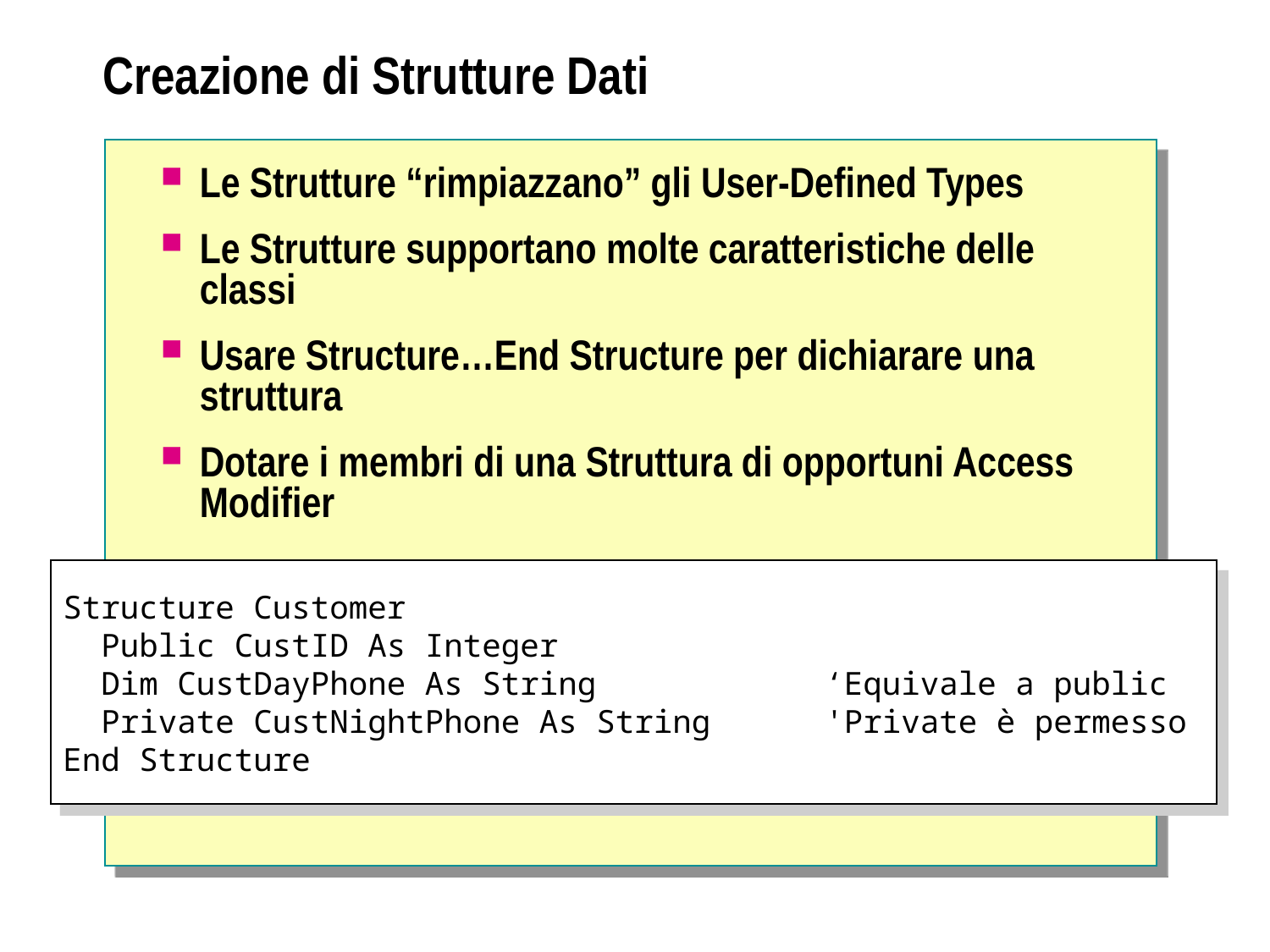

# Creazione di Strutture Dati
Le Strutture “rimpiazzano” gli User-Defined Types
Le Strutture supportano molte caratteristiche delle classi
Usare Structure…End Structure per dichiarare una struttura
Dotare i membri di una Struttura di opportuni Access Modifier
Structure Customer
  Public CustID As Integer
  Dim CustDayPhone As String 		‘Equivale a public
  Private CustNightPhone As String 	'Private è permesso
End Structure